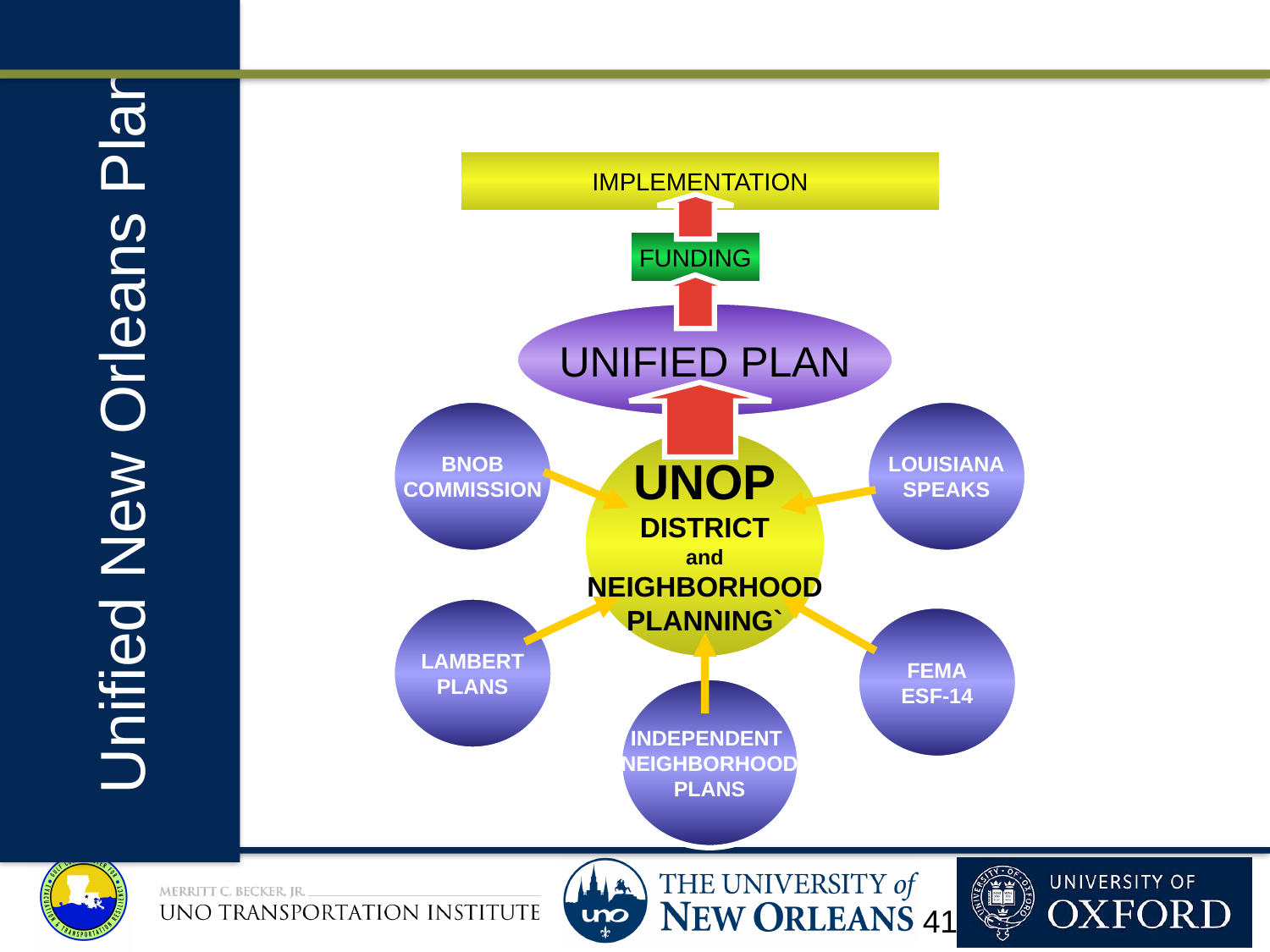

IMPLEMENTATION

FUNDING

UNIFIED PLAN

BNOB
COMMISSION
LOUISIANA
SPEAKS
UNOP
DISTRICT
and
NEIGHBORHOOD
PLANNING`

LAMBERT
PLANS

FEMA
ESF-14

INDEPENDENT
NEIGHBORHOOD
PLANS
Unified New Orleans Plan
41